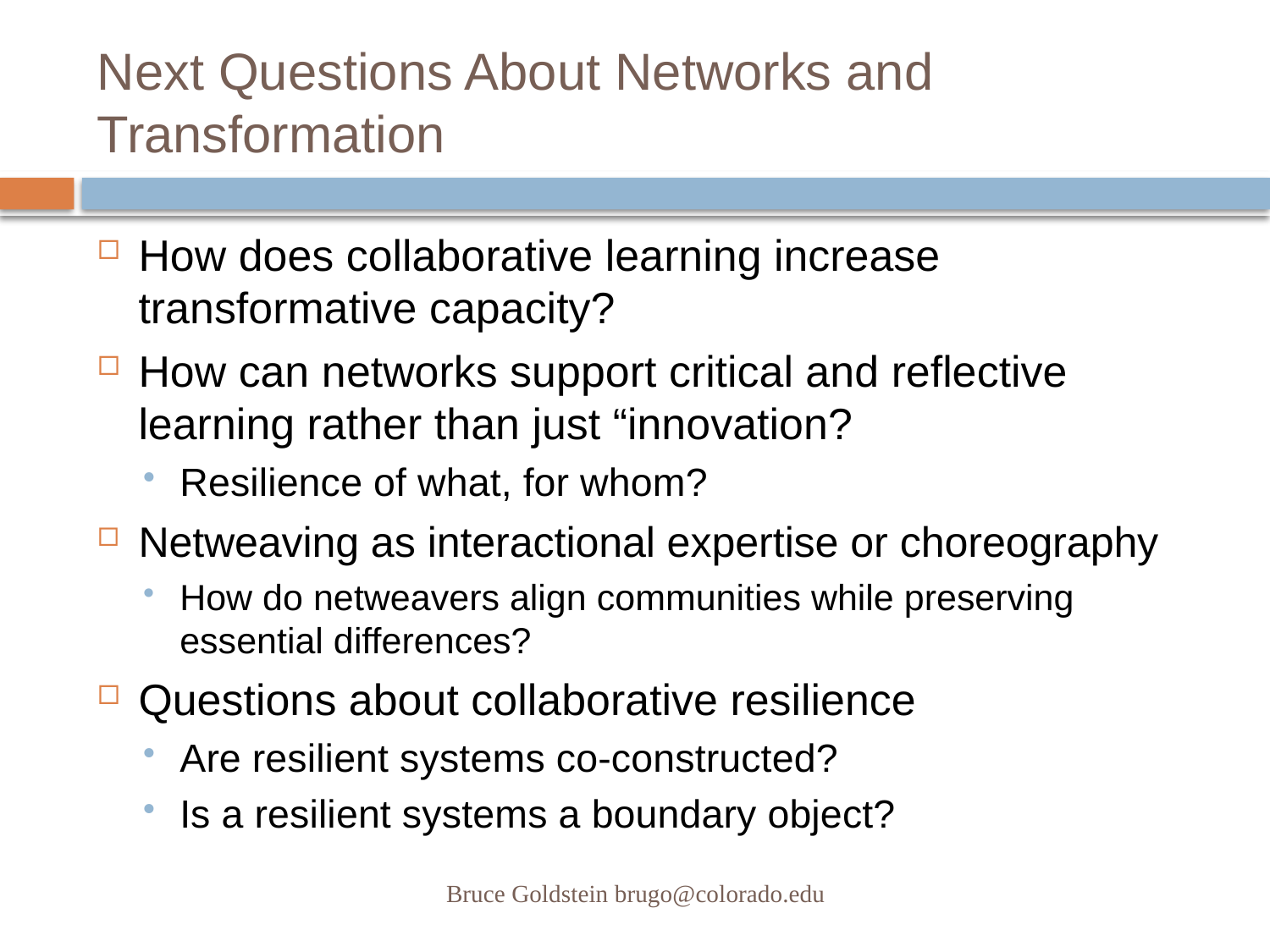

# Next Questions About Networks and Transformation
How does collaborative learning increase transformative capacity?
How can networks support critical and reflective learning rather than just “innovation?
Resilience of what, for whom?
Netweaving as interactional expertise or choreography
How do netweavers align communities while preserving essential differences?
Questions about collaborative resilience
Are resilient systems co-constructed?
Is a resilient systems a boundary object?

Bruce Goldstein brugo@colorado.edu